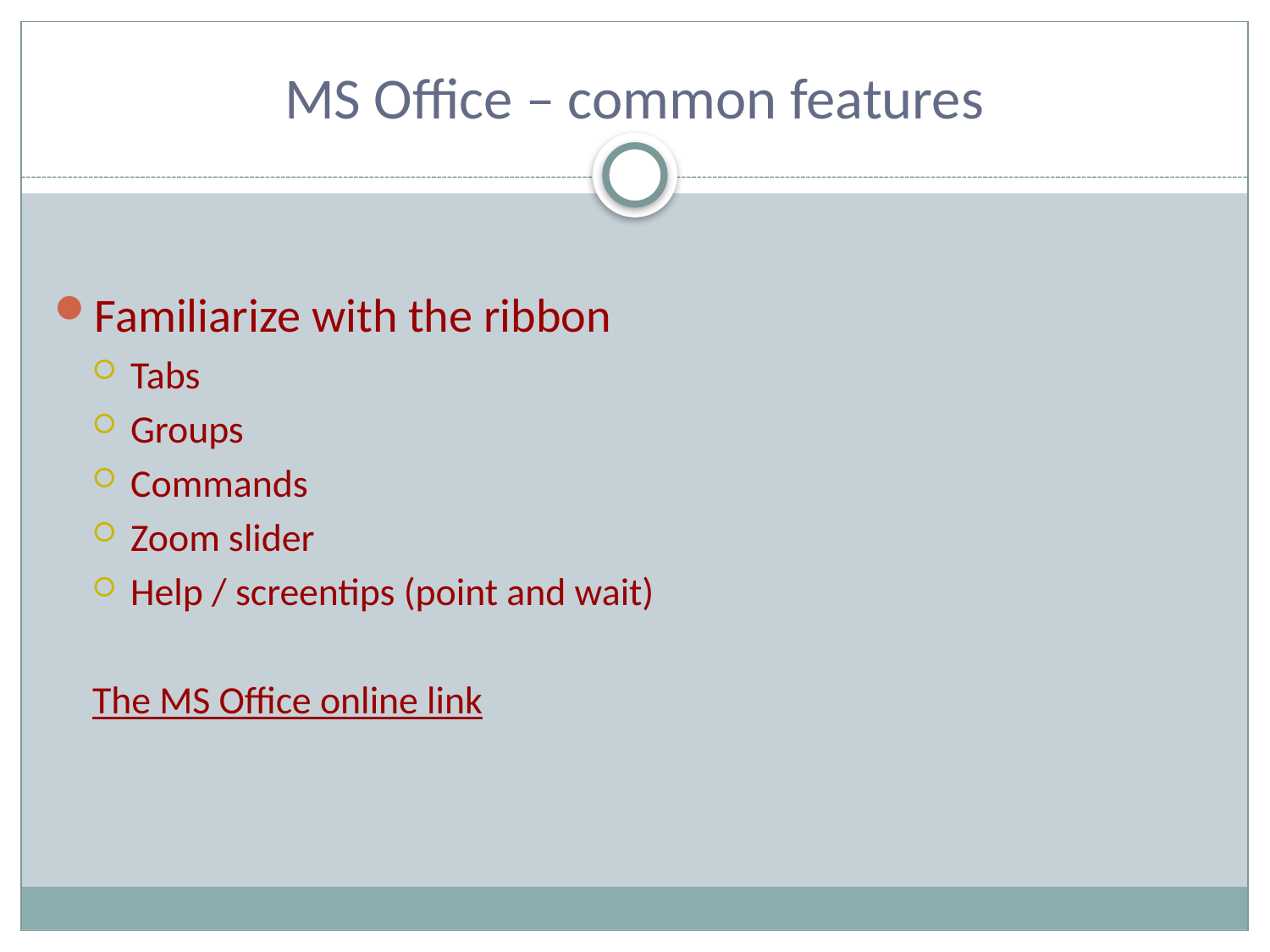

# MS Office – common features

Familiarize with the ribbon
Tabs
Groups
Commands
Zoom slider
Help / screentips (point and wait)

The MS Office online link